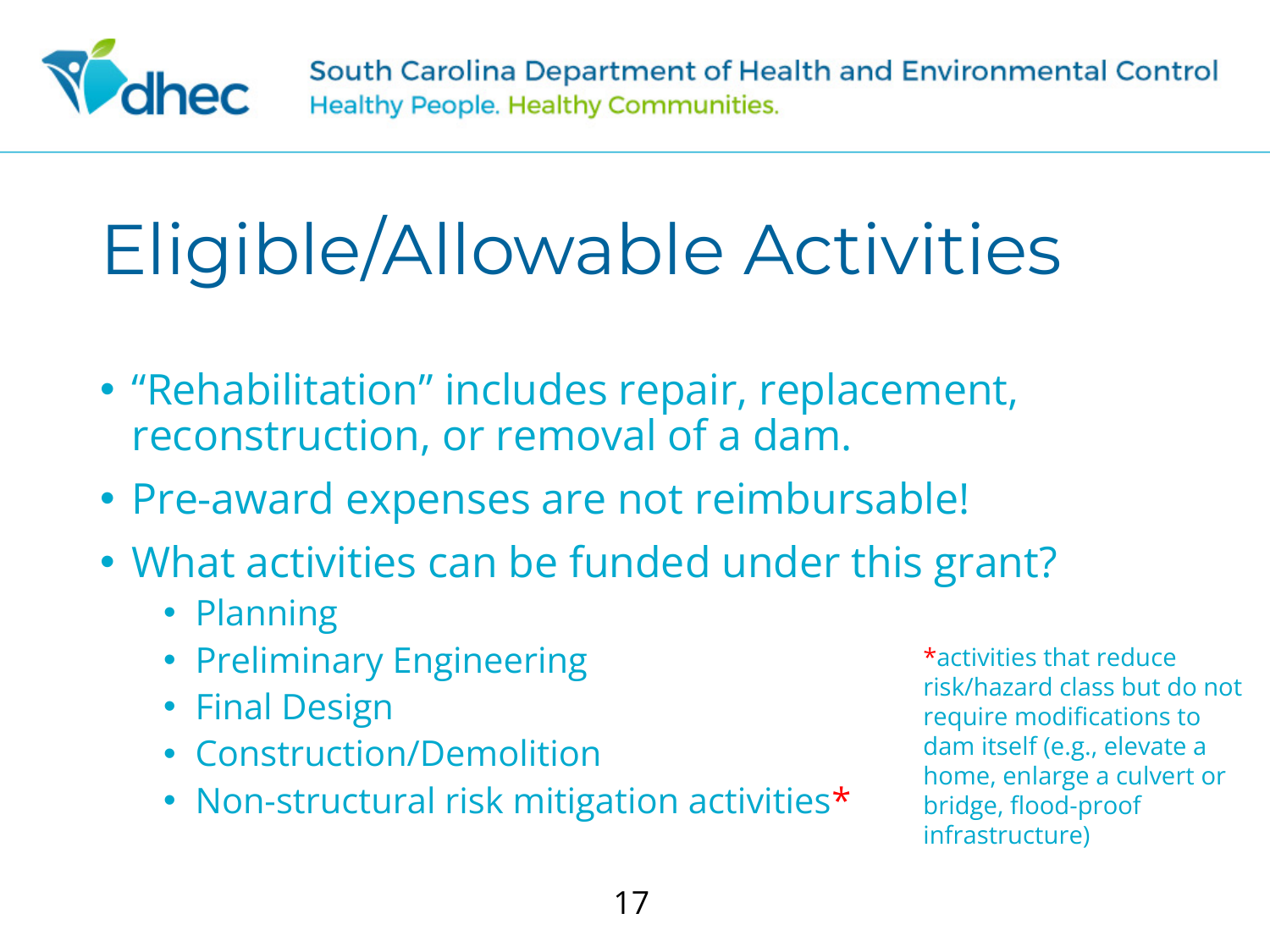

# Eligible/Allowable Activities
“Rehabilitation” includes repair, replacement, reconstruction, or removal of a dam.
Pre-award expenses are not reimbursable!
What activities can be funded under this grant?
Planning
Preliminary Engineering
Final Design
Construction/Demolition
Non-structural risk mitigation activities*
*activities that reduce risk/hazard class but do not require modifications to dam itself (e.g., elevate a home, enlarge a culvert or bridge, flood-proof infrastructure)